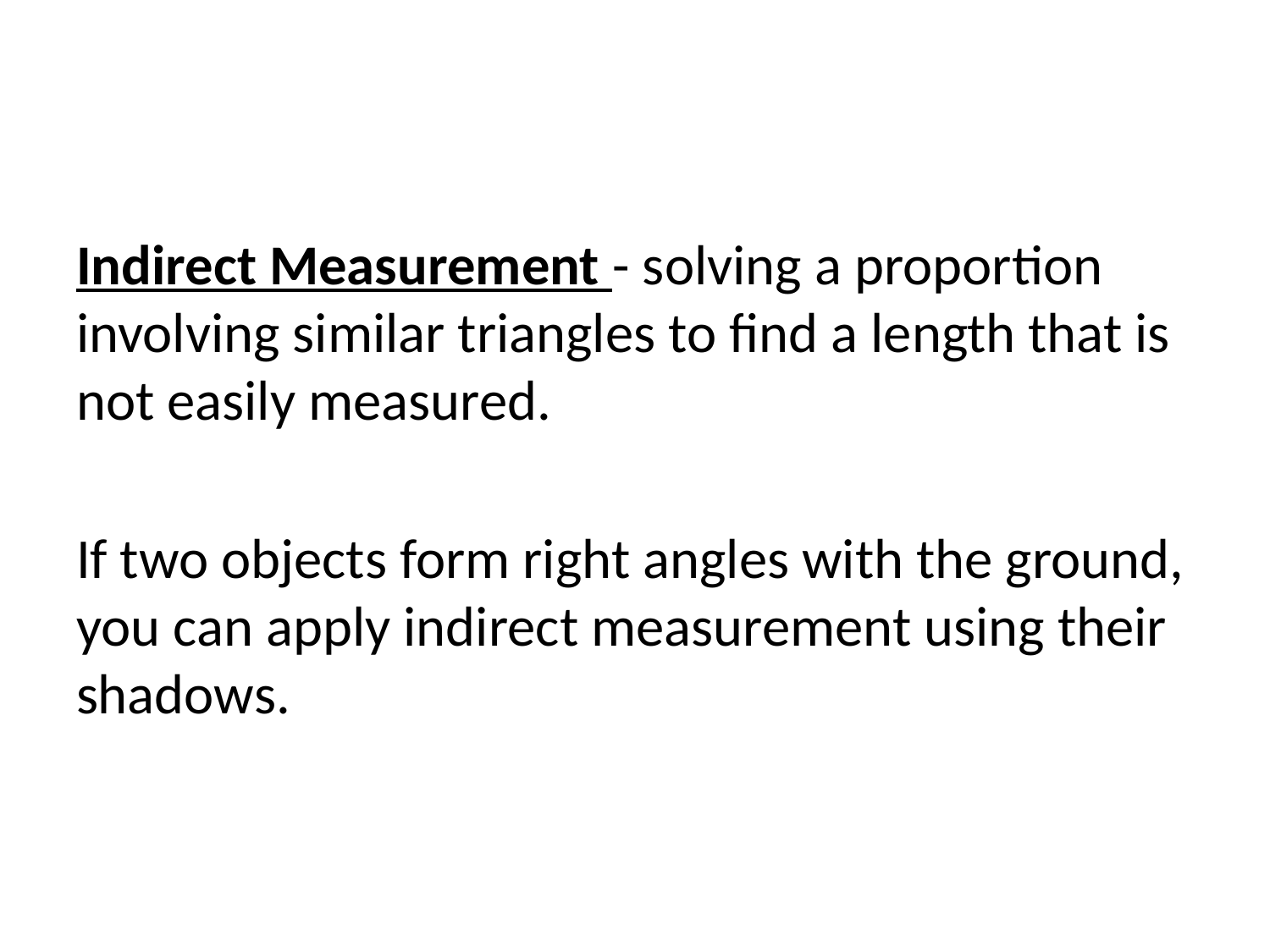

#
Indirect Measurement - solving a proportion involving similar triangles to find a length that is not easily measured.

If two objects form right angles with the ground, you can apply indirect measurement using their shadows.